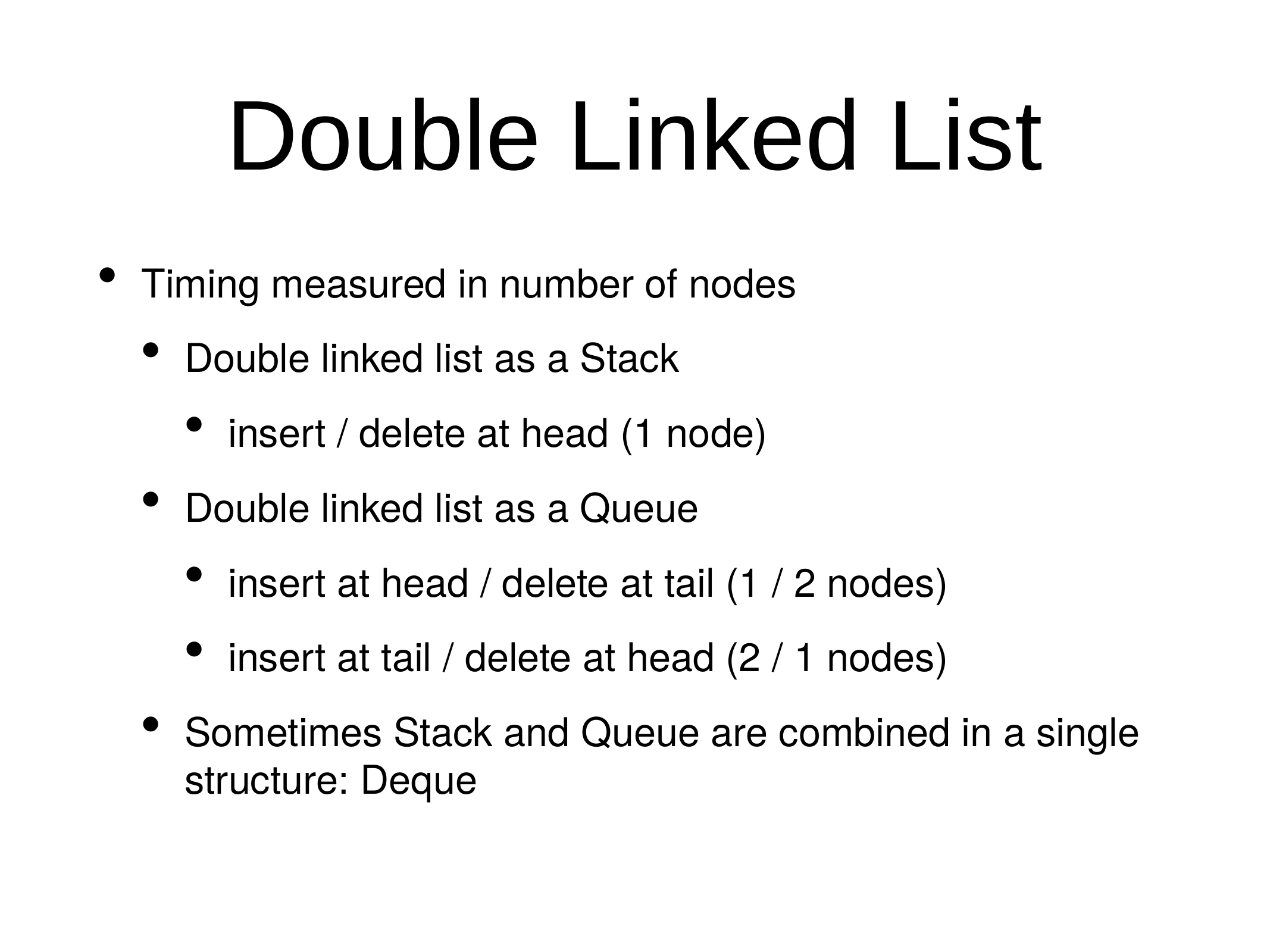

# Double Linked List
Timing measured in number of nodes
Double linked list as a Stack
insert / delete at head (1 node)
Double linked list as a Queue
insert at head / delete at tail (1 / 2 nodes)
insert at tail / delete at head (2 / 1 nodes)
Sometimes Stack and Queue are combined in a single structure: Deque